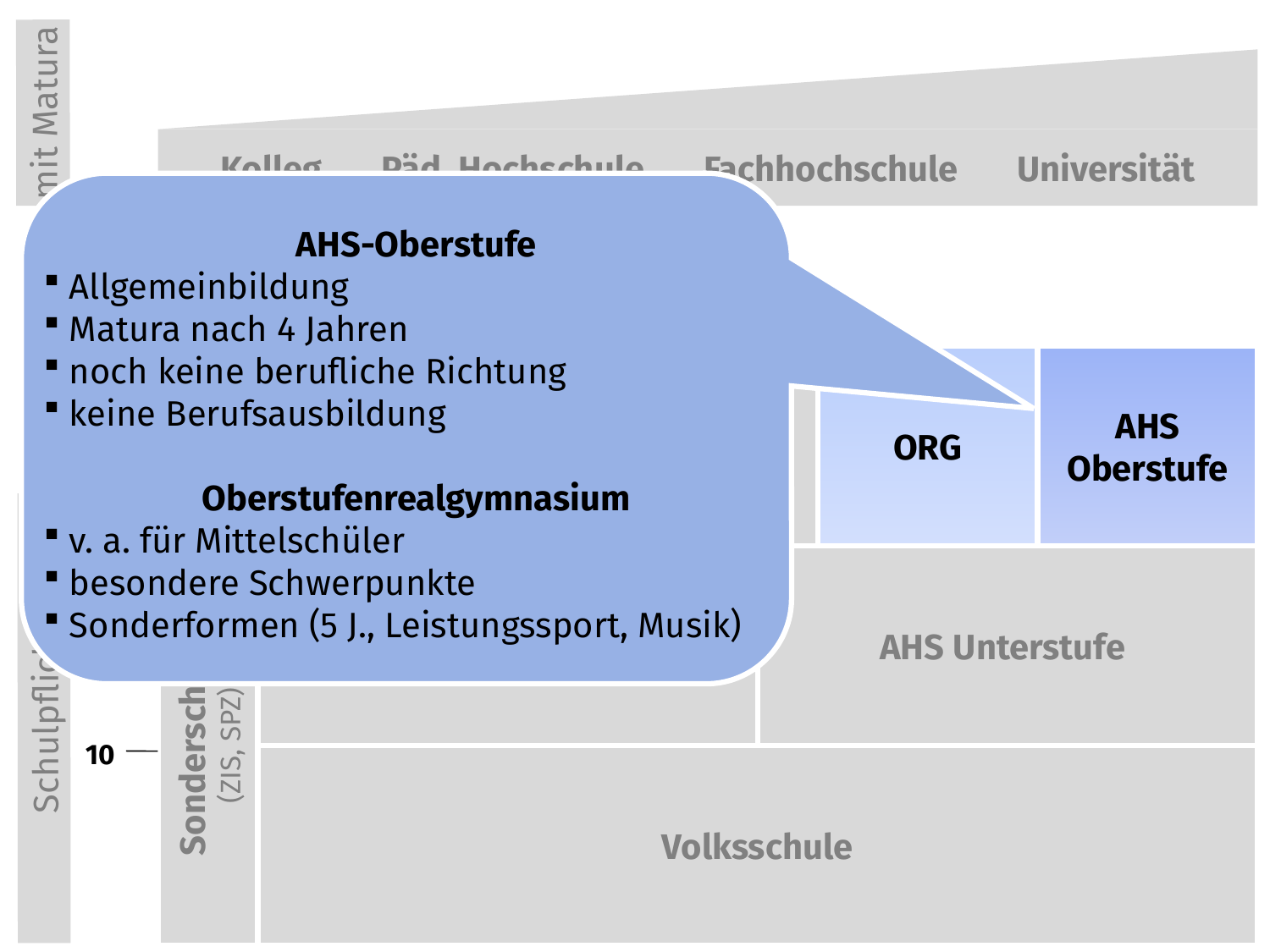

Kolleg       Päd. Hochschule       Fachhochschule       Universität
mit Matura

AHS-Oberstufe
 Allgemeinbildung
 Matura nach 4 Jahren
 noch keine berufliche Richtung
 keine Berufsausbildung

Oberstufenrealgymnasium
 v. a. für Mittelschüler
 besondere Schwerpunkte
 Sonderformen (5 J., Leistungssport, Musik)
Berufsreifeprüfung

Aufbau-
lehrgang
19

18
ORG
AHS
Oberstufe

17

15

Schulpflicht

Lehre
PTS/FMS

BHS

BMS

14

Sonderschule
(ZIS, SPZ)
Neue Mittelschule
(HS, KMS, WMS)
AHS Unterstufe
Volksschule

10